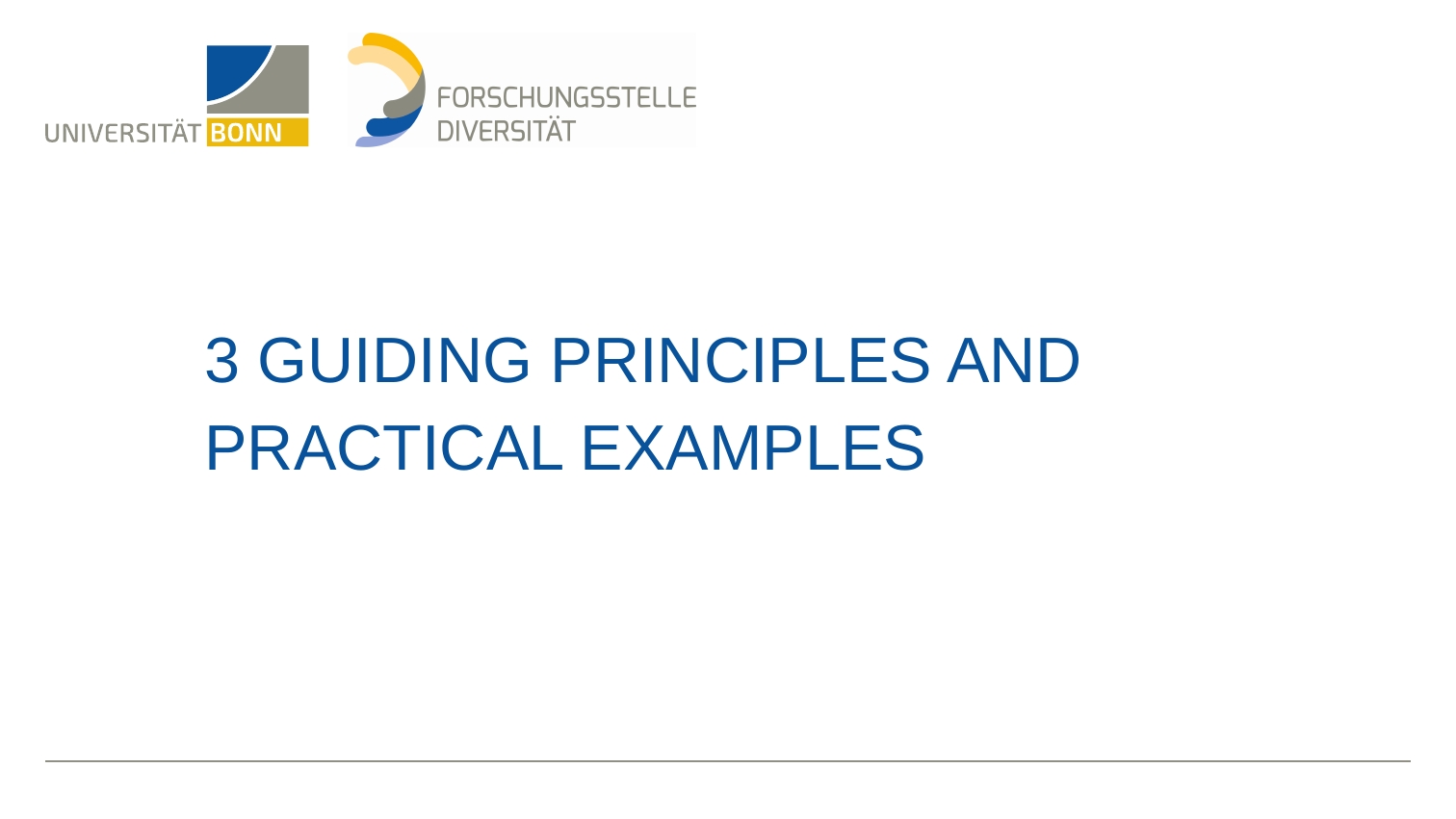

# 3 guiding principles and practical Examples